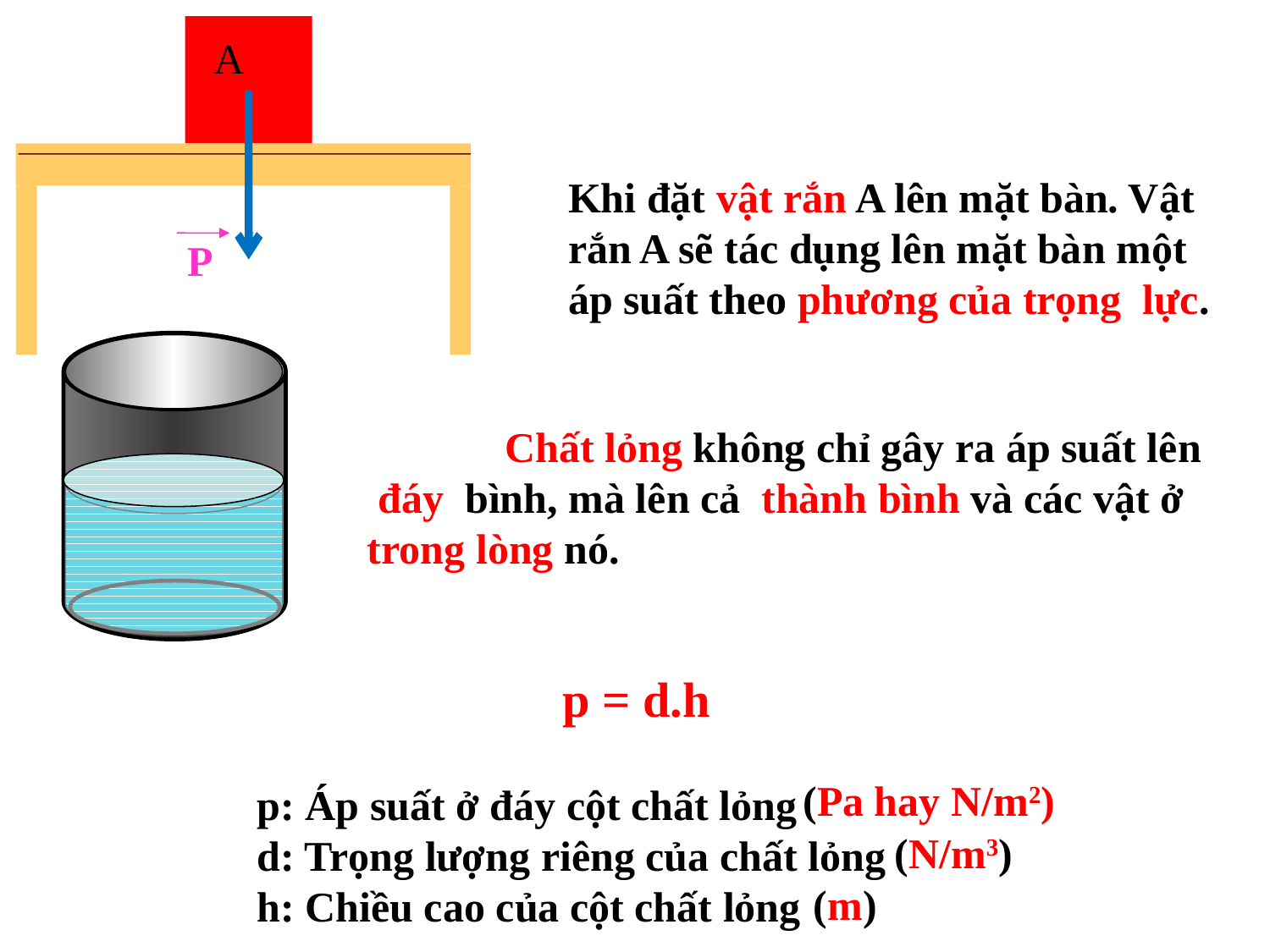

P

A

Khi đặt vật rắn A lên mặt bàn. Vật rắn A sẽ tác dụng lên mặt bàn một áp suất theo phương của trọng  lực.

	 Chất lỏng không chỉ gây ra áp suất lên
 đáy  bình, mà lên cả  thành bình và các vật ở
trong lòng nó.

    p = d.h

  	p: Áp suất ở đáy cột chất lỏng
	d: Trọng lượng riêng của chất lỏng
	h: Chiều cao của cột chất lỏng
(Pa hay N/m2)
(N/m3)
(m)